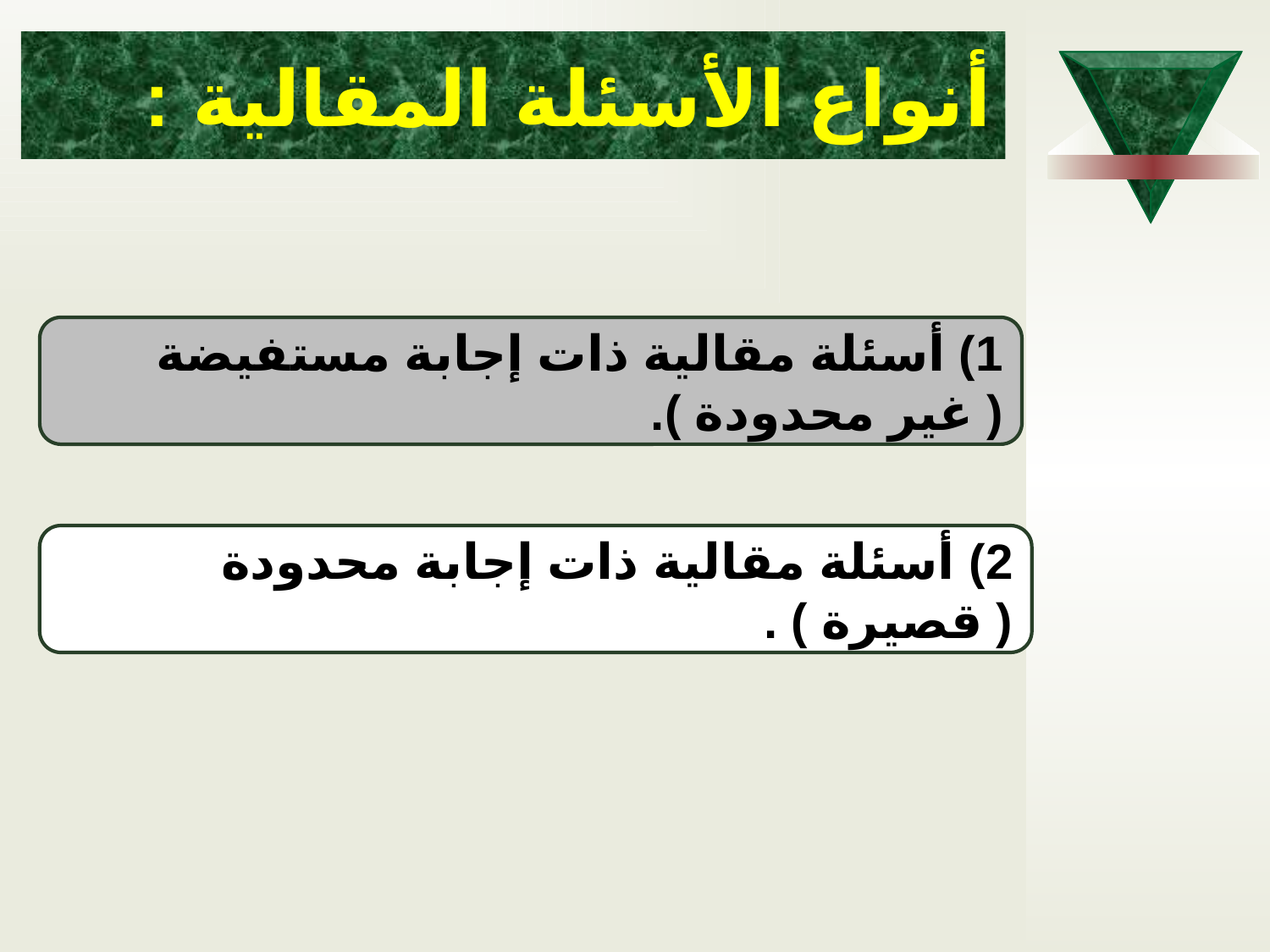

# أنواع الأسئلة المقالية :
1) أسئلة مقالية ذات إجابة مستفيضة ( غير محدودة ).
2) أسئلة مقالية ذات إجابة محدودة ( قصيرة ) .